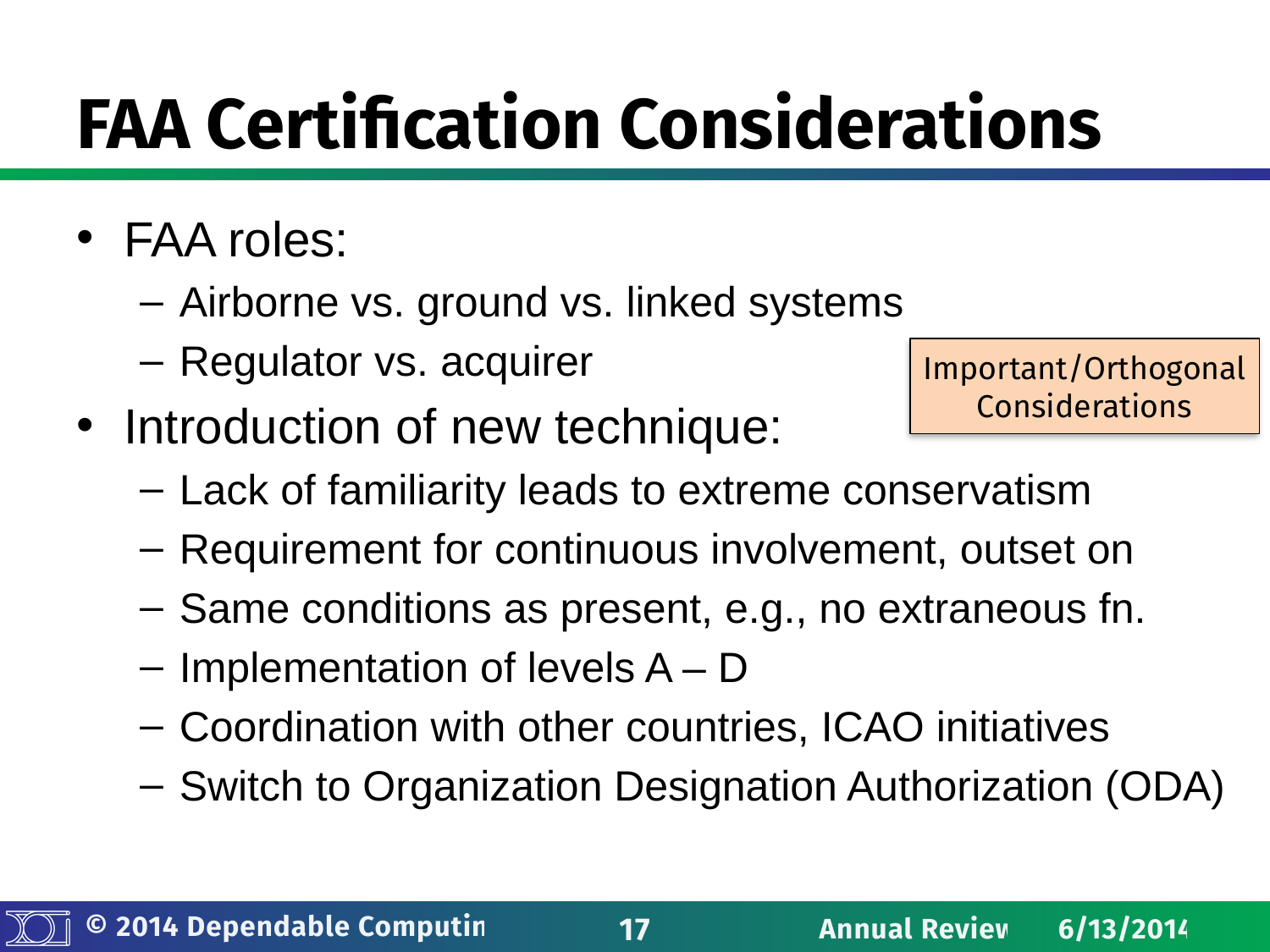

# FAA Certification Considerations
FAA roles:
Airborne vs. ground vs. linked systems
Regulator vs. acquirer
Introduction of new technique:
Lack of familiarity leads to extreme conservatism
Requirement for continuous involvement, outset on
Same conditions as present, e.g., no extraneous fn.
Implementation of levels A – D
Coordination with other countries, ICAO initiatives
Switch to Organization Designation Authorization (ODA)

Important/Orthogonal Considerations
17
Annual Review
6/13/2014